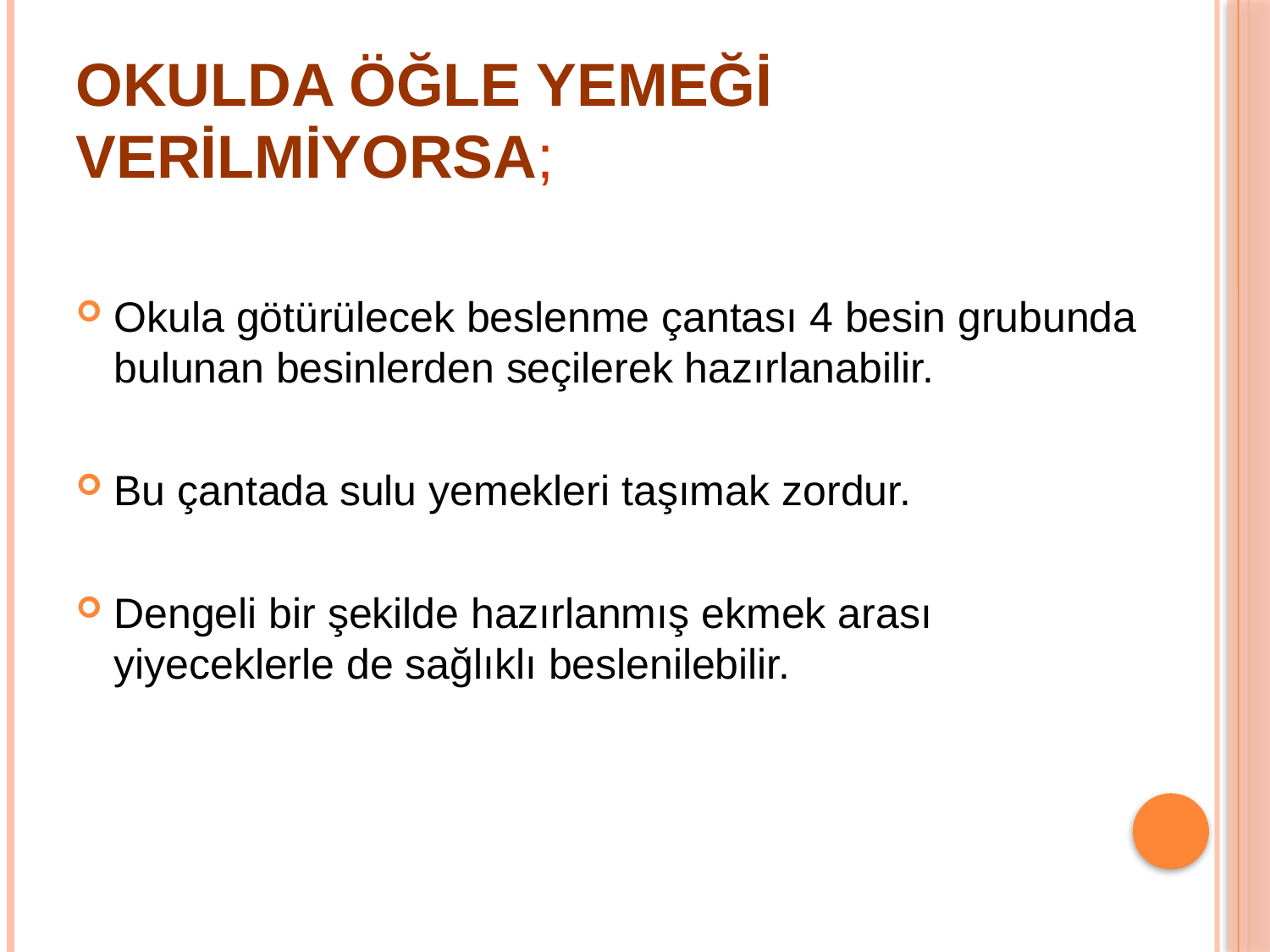

# Okulda öğle yemeği verilmiyorsa;

Okula götürülecek beslenme çantası 4 besin grubunda bulunan besinlerden seçilerek hazırlanabilir.

Bu çantada sulu yemekleri taşımak zordur.

Dengeli bir şekilde hazırlanmış ekmek arası yiyeceklerle de sağlıklı beslenilebilir.